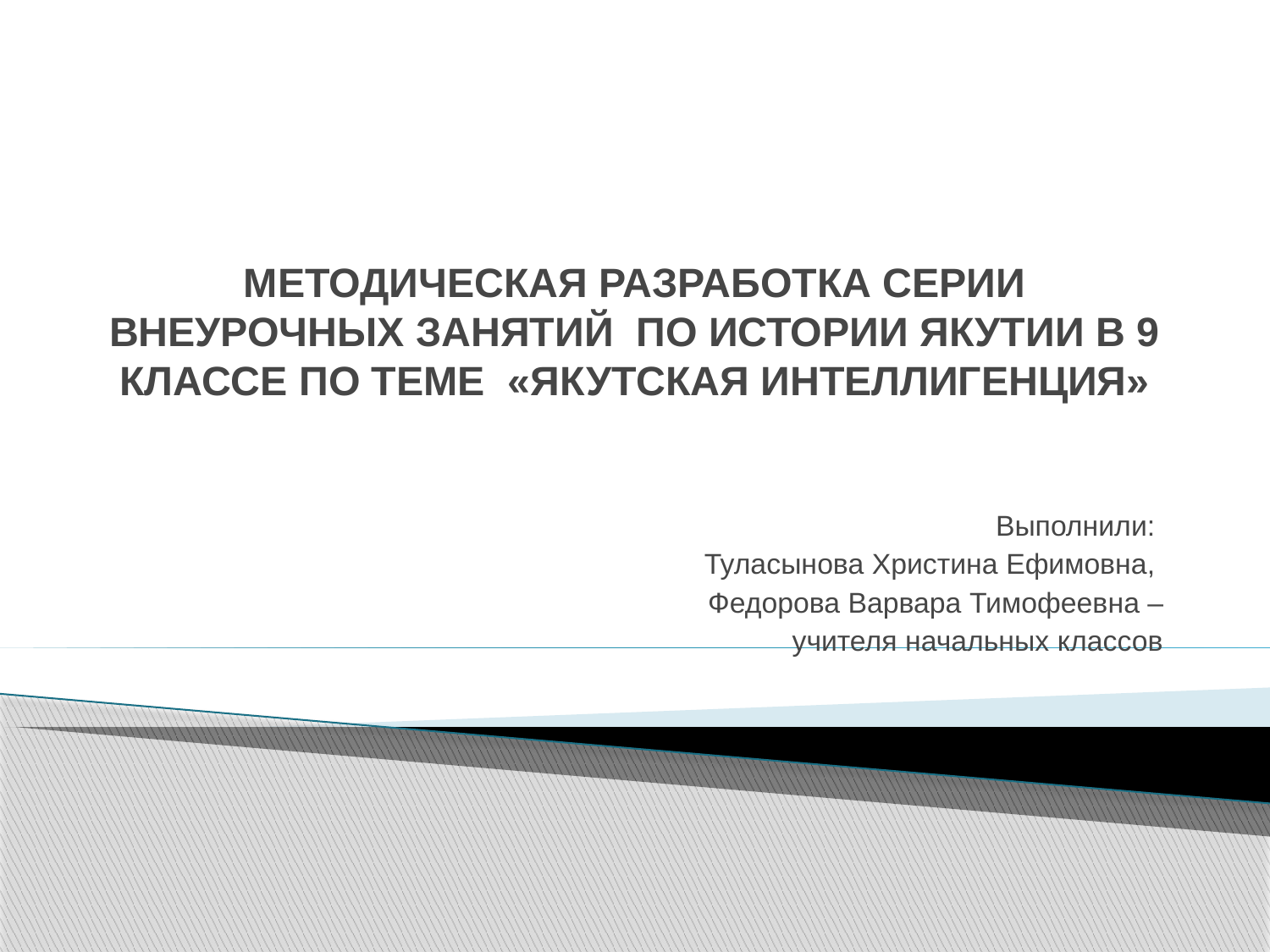

# МЕТОДИЧЕСКАЯ РАЗРАБОТКА СЕРИИ ВНЕУРОЧНЫХ ЗАНЯТИЙ  ПО ИСТОРИИ ЯКУТИИ В 9 КЛАССЕ ПО ТЕМЕ  «ЯКУТСКАЯ ИНТЕЛЛИГЕНЦИЯ»
Выполнили:
                                                                     Туласынова Христина Ефимовна,
                                                                     Федорова Варвара Тимофеевна –
                                                                      учителя начальных классов